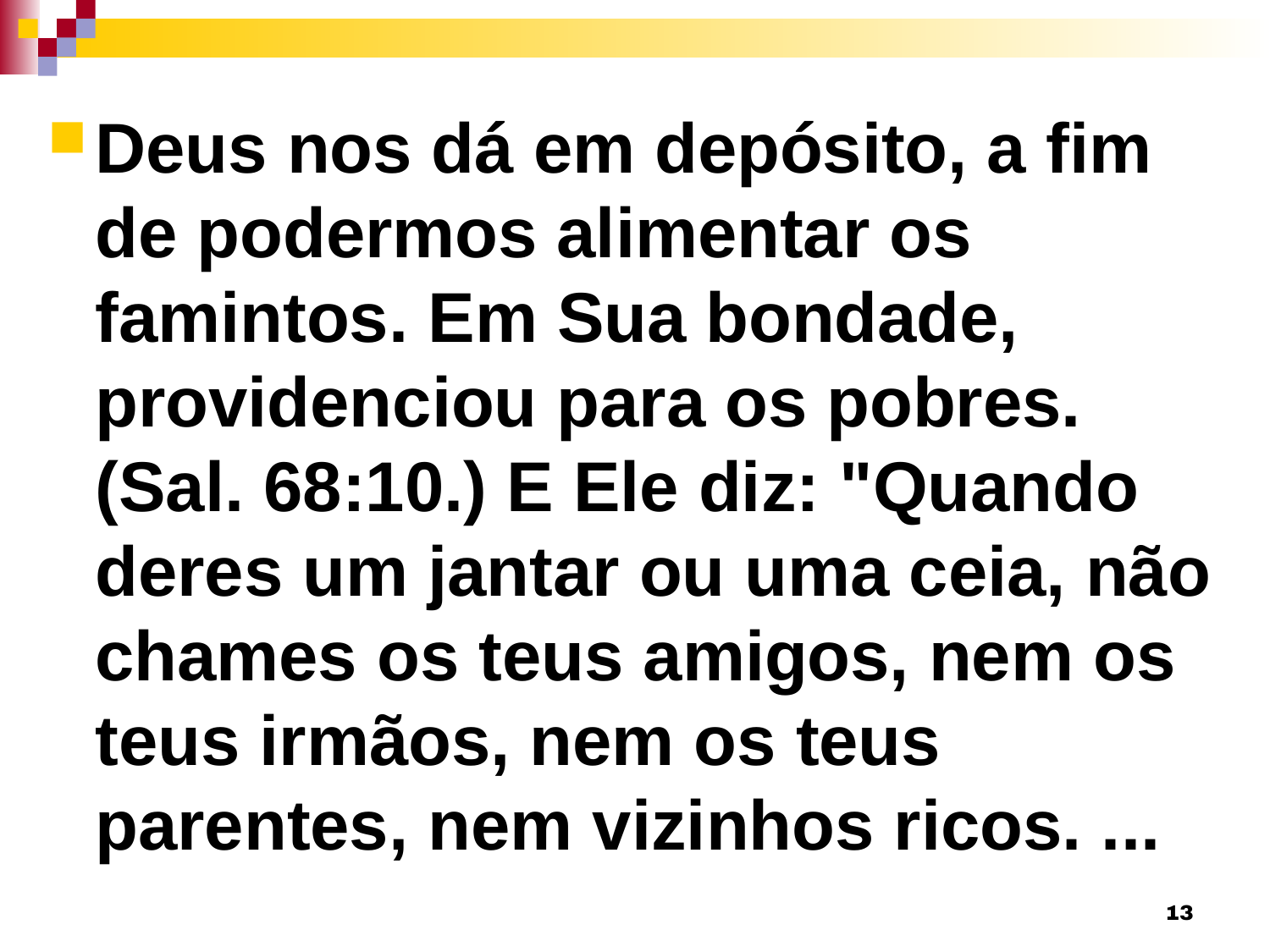

Deus nos dá em depósito, a fim de podermos alimentar os famintos. Em Sua bondade, providenciou para os pobres. (Sal. 68:10.) E Ele diz: "Quando deres um jantar ou uma ceia, não chames os teus amigos, nem os teus irmãos, nem os teus parentes, nem vizinhos ricos. ...
13